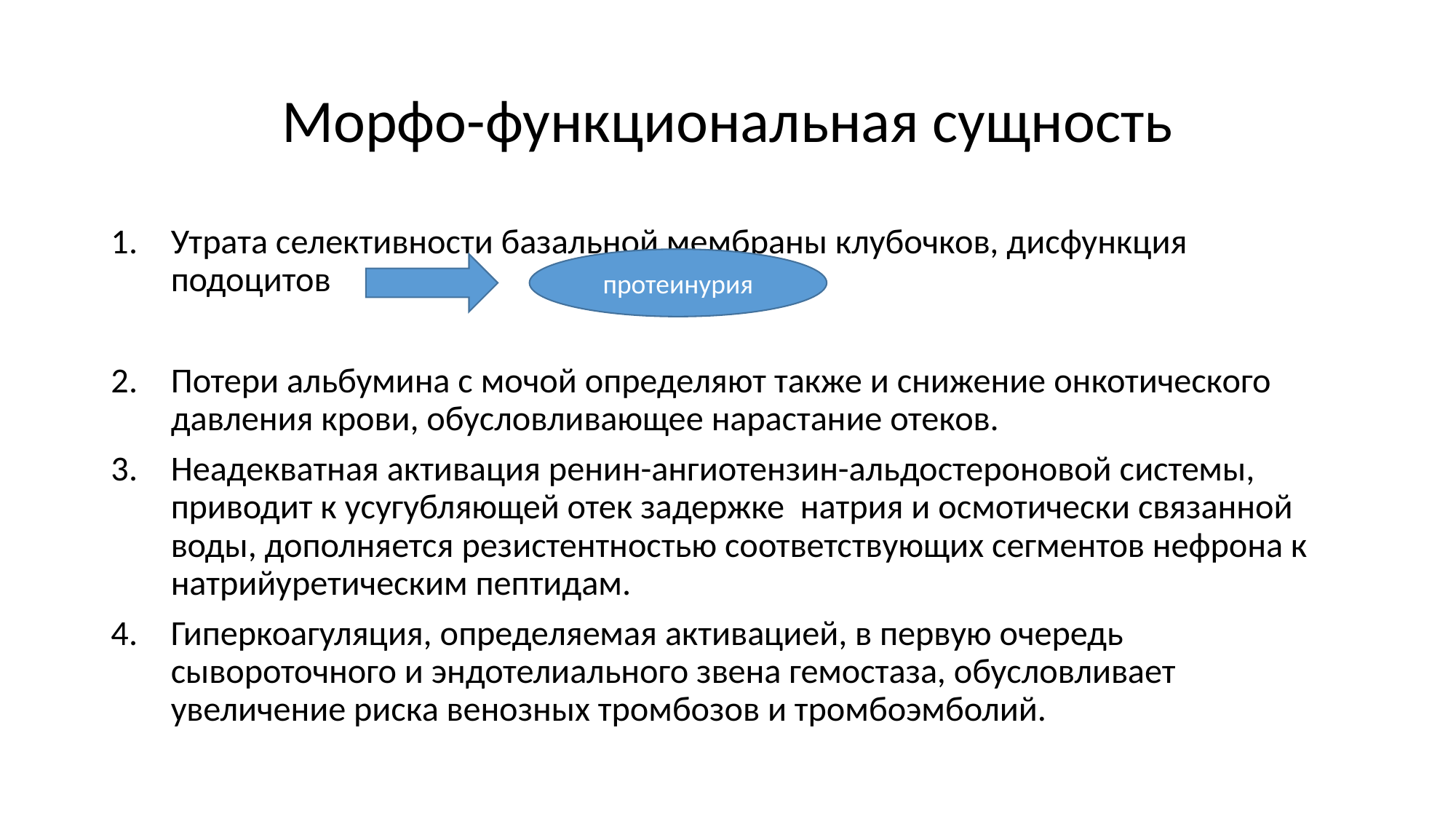

# Морфо-функциональная сущность
Утрата селективности базальной мембраны клубочков, дисфункция подоцитов

Потери альбумина с мочой определяют также и снижение онкотического давления крови, обусловливающее нарастание отеков.
Неадекватная активация ренин-ангиотензин-альдостероновой системы, приводит к усугубляющей отек задержке  натрия и осмотически связанной воды, дополняется резистентностью соответствующих сегментов нефрона к натрийуретическим пептидам.
Гиперкоагуляция, определяемая активацией, в первую очередь сывороточного и эндотелиального звена гемостаза, обусловливает увеличение риска венозных тромбозов и тромбоэмболий.
протеинурия